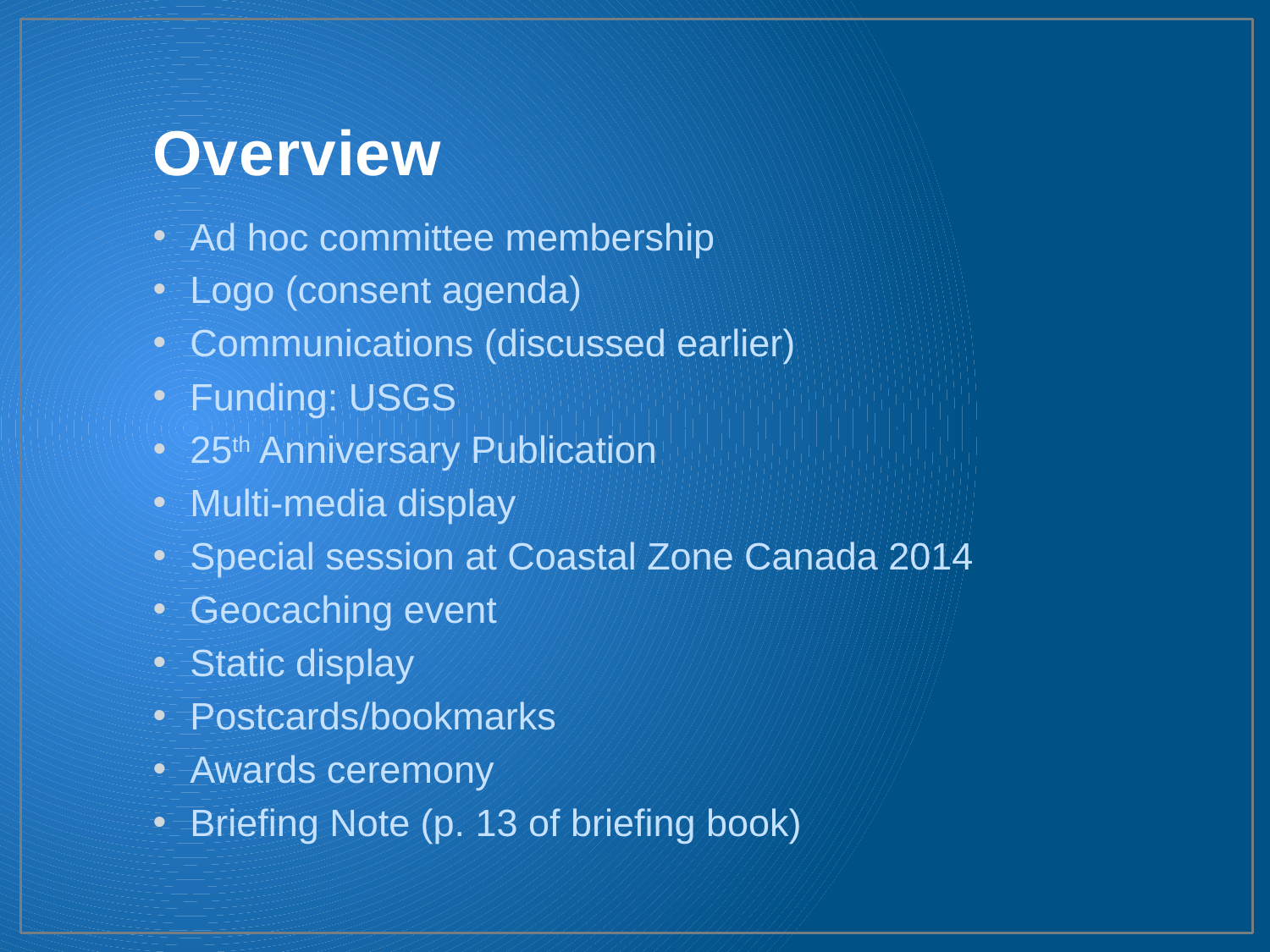

# Overview
Ad hoc committee membership
Logo (consent agenda)
Communications (discussed earlier)
Funding: USGS
25th Anniversary Publication
Multi-media display
Special session at Coastal Zone Canada 2014
Geocaching event
Static display
Postcards/bookmarks
Awards ceremony
Briefing Note (p. 13 of briefing book)